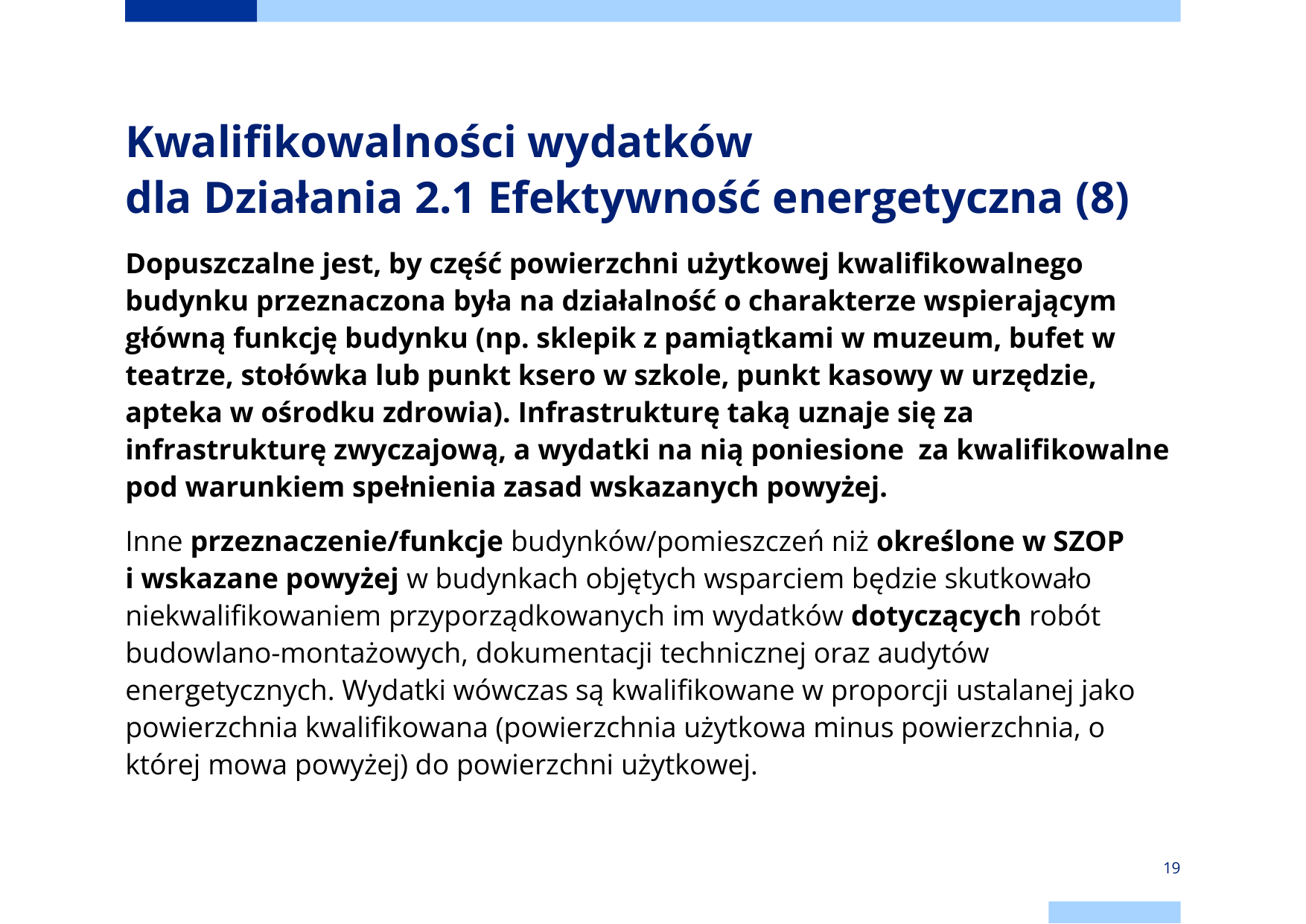

# Kwalifikowalności wydatków dla Działania 2.1 Efektywność energetyczna (8)
Dopuszczalne jest, by część powierzchni użytkowej kwalifikowalnego budynku przeznaczona była na działalność o charakterze wspierającym główną funkcję budynku (np. sklepik z pamiątkami w muzeum, bufet w teatrze, stołówka lub punkt ksero w szkole, punkt kasowy w urzędzie, apteka w ośrodku zdrowia). Infrastrukturę taką uznaje się za infrastrukturę zwyczajową, a wydatki na nią poniesione  za kwalifikowalne pod warunkiem spełnienia zasad wskazanych powyżej.
Inne przeznaczenie/funkcje budynków/pomieszczeń niż określone w SZOP
i wskazane powyżej w budynkach objętych wsparciem będzie skutkowało niekwalifikowaniem przyporządkowanych im wydatków dotyczących robót budowlano-montażowych, dokumentacji technicznej oraz audytów energetycznych. Wydatki wówczas są kwalifikowane w proporcji ustalanej jako powierzchnia kwalifikowana (powierzchnia użytkowa minus powierzchnia, o której mowa powyżej) do powierzchni użytkowej.
19